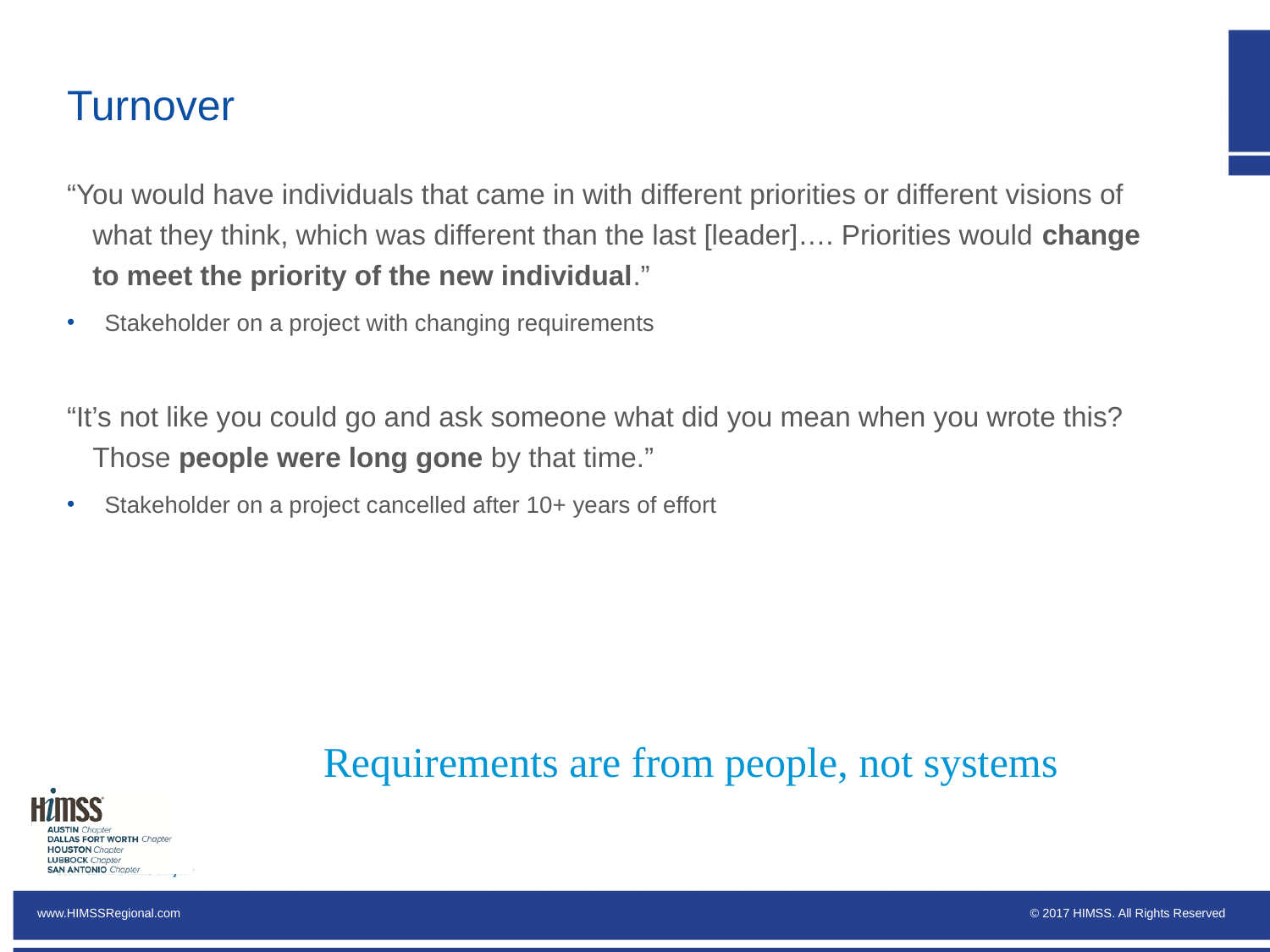

# Turnover
“You would have individuals that came in with different priorities or different visions of what they think, which was different than the last [leader]…. Priorities would change to meet the priority of the new individual.”
Stakeholder on a project with changing requirements

“It’s not like you could go and ask someone what did you mean when you wrote this? Those people were long gone by that time.”
Stakeholder on a project cancelled after 10+ years of effort

Requirements are from people, not systems